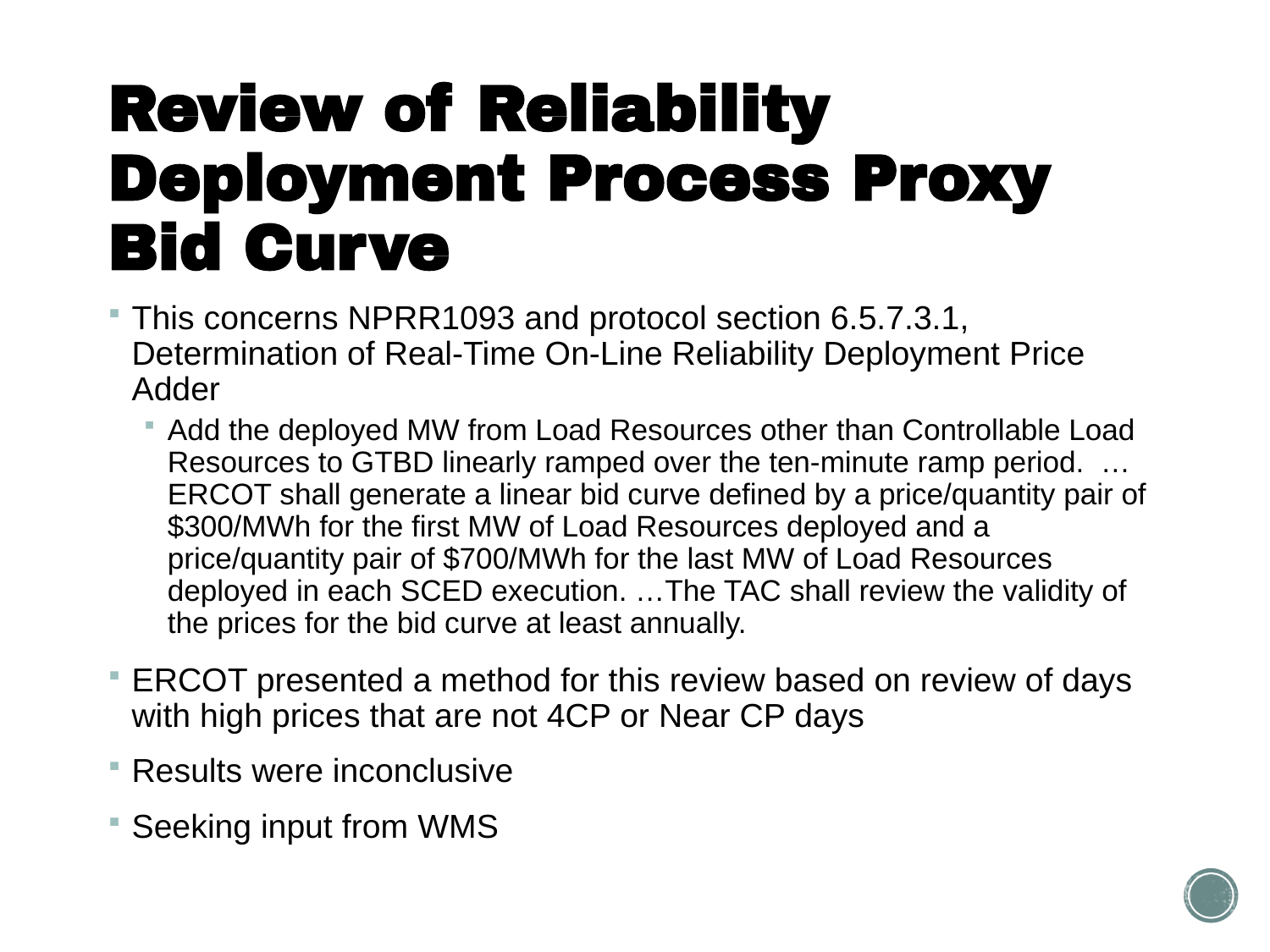

# Review of Reliability Deployment Process Proxy Bid Curve
This concerns NPRR1093 and protocol section 6.5.7.3.1, Determination of Real-Time On-Line Reliability Deployment Price Adder
Add the deployed MW from Load Resources other than Controllable Load Resources to GTBD linearly ramped over the ten-minute ramp period.  …ERCOT shall generate a linear bid curve defined by a price/quantity pair of $300/MWh for the first MW of Load Resources deployed and a price/quantity pair of $700/MWh for the last MW of Load Resources deployed in each SCED execution. …The TAC shall review the validity of the prices for the bid curve at least annually.
ERCOT presented a method for this review based on review of days with high prices that are not 4CP or Near CP days
Results were inconclusive
Seeking input from WMS